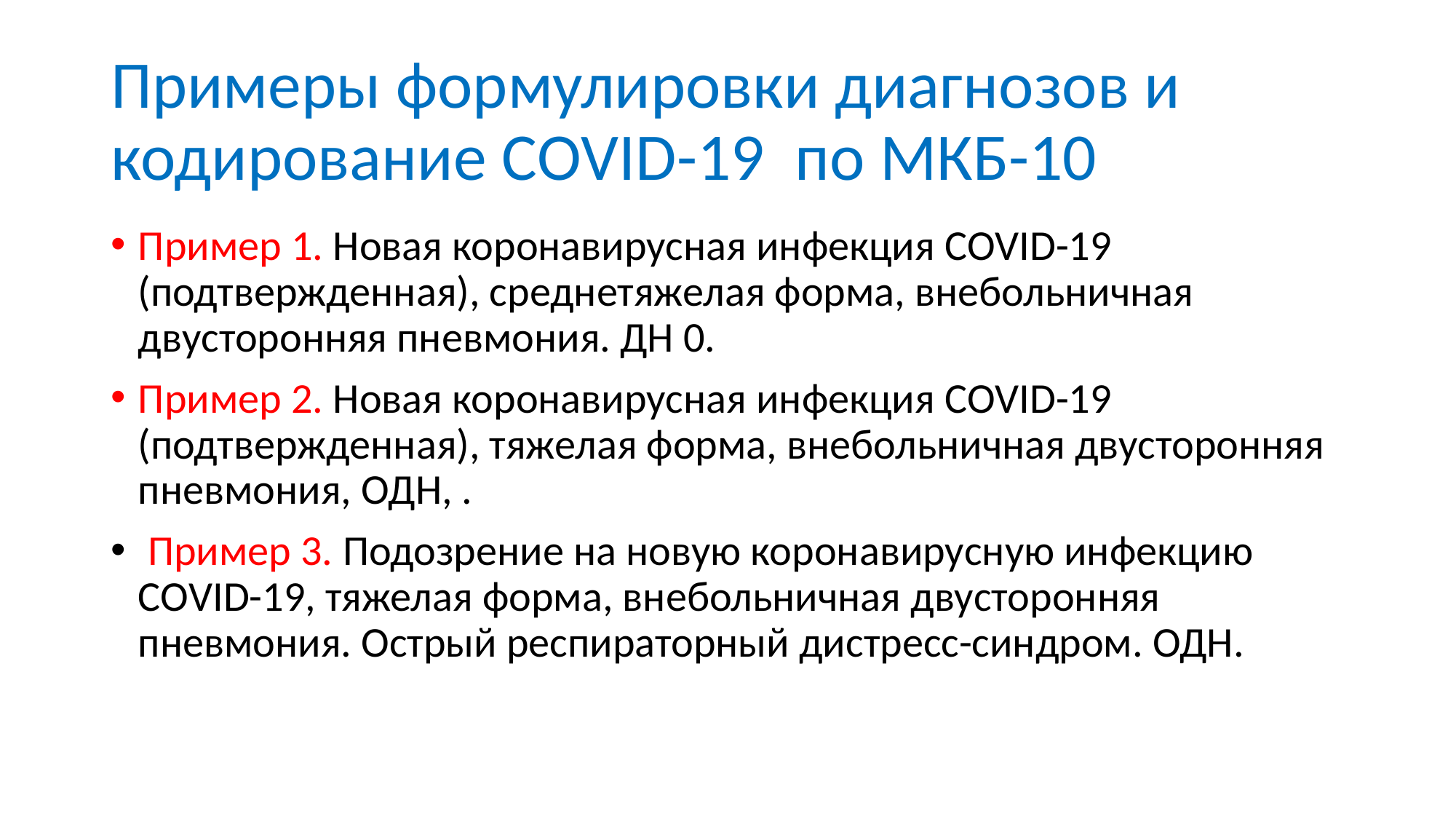

# Примеры формулировки диагнозов и кодирование CОVID-19  по МКБ-10
Пример 1. Новая коронавирусная инфекция CОVID-19 (подтвержденная), среднетяжелая форма, внебольничная двусторонняя пневмония. ДН 0.
Пример 2. Новая коронавирусная инфекция CОVID-19 (подтвержденная), тяжелая форма, внебольничная двусторонняя пневмония, ОДН, .
 Пример 3. Подозрение на новую коронавирусную инфекцию  CОVID-19, тяжелая форма, внебольничная двусторонняя пневмония. Острый респираторный дистресс-синдром. ОДН.